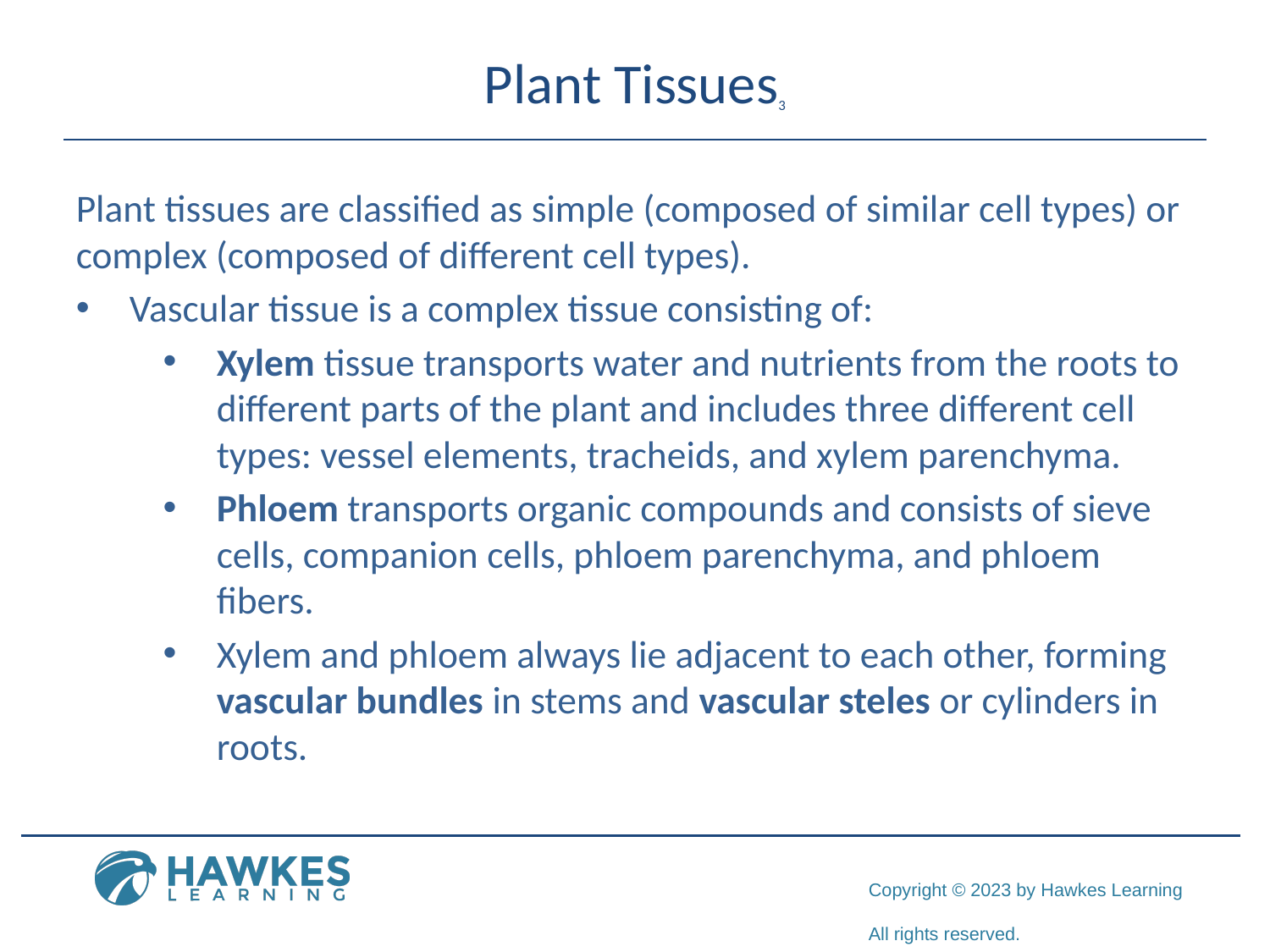

# Plant Tissues3
Plant tissues are classified as simple (composed of similar cell types) or complex (composed of different cell types).
Vascular tissue is a complex tissue consisting of:
Xylem tissue transports water and nutrients from the roots to different parts of the plant and includes three different cell types: vessel elements, tracheids, and xylem parenchyma.
Phloem transports organic compounds and consists of sieve cells, companion cells, phloem parenchyma, and phloem fibers.
Xylem and phloem always lie adjacent to each other, forming vascular bundles in stems and vascular steles or cylinders in roots.